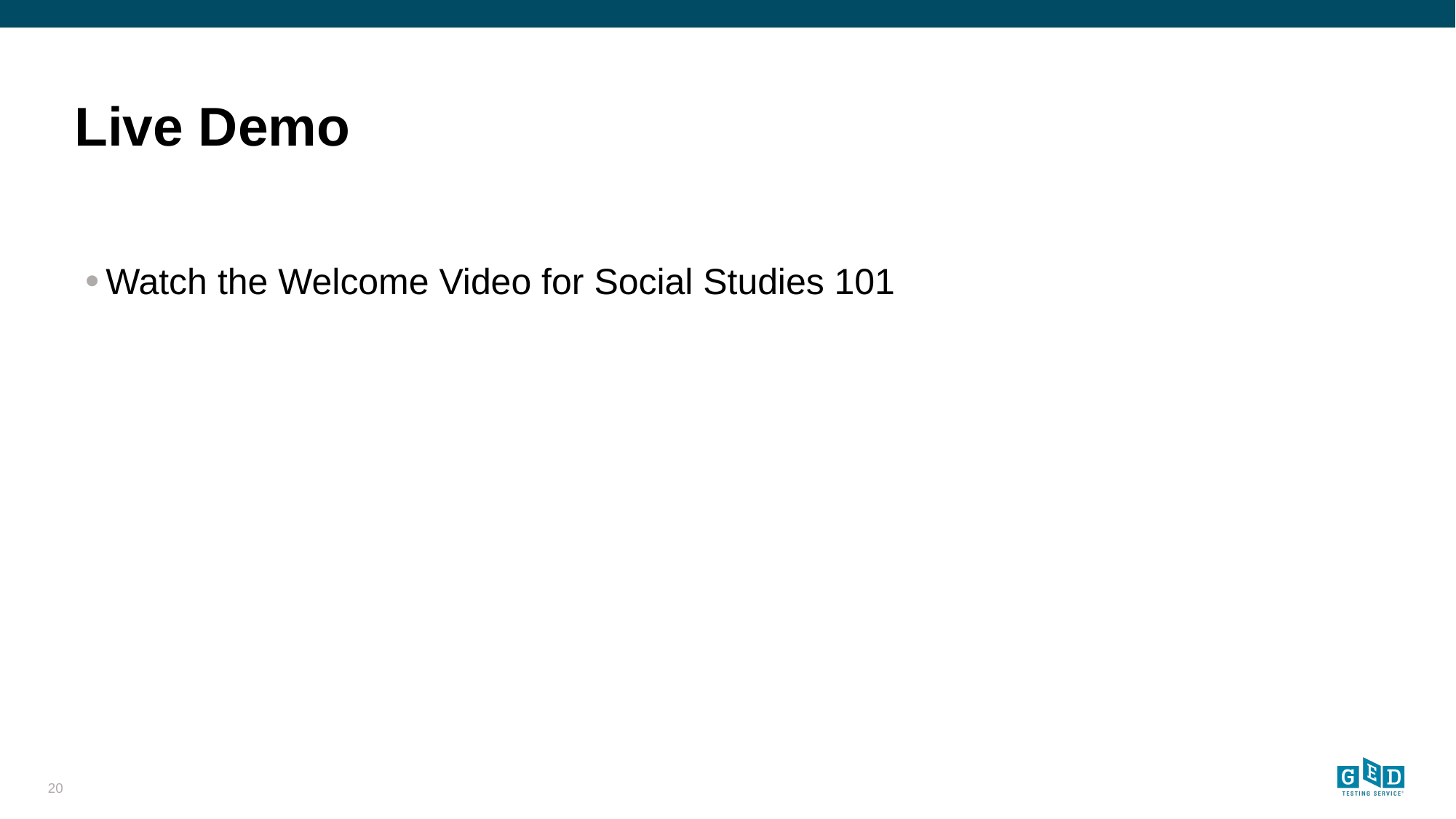

# Live Demo
Watch the Welcome Video for Social Studies 101
20